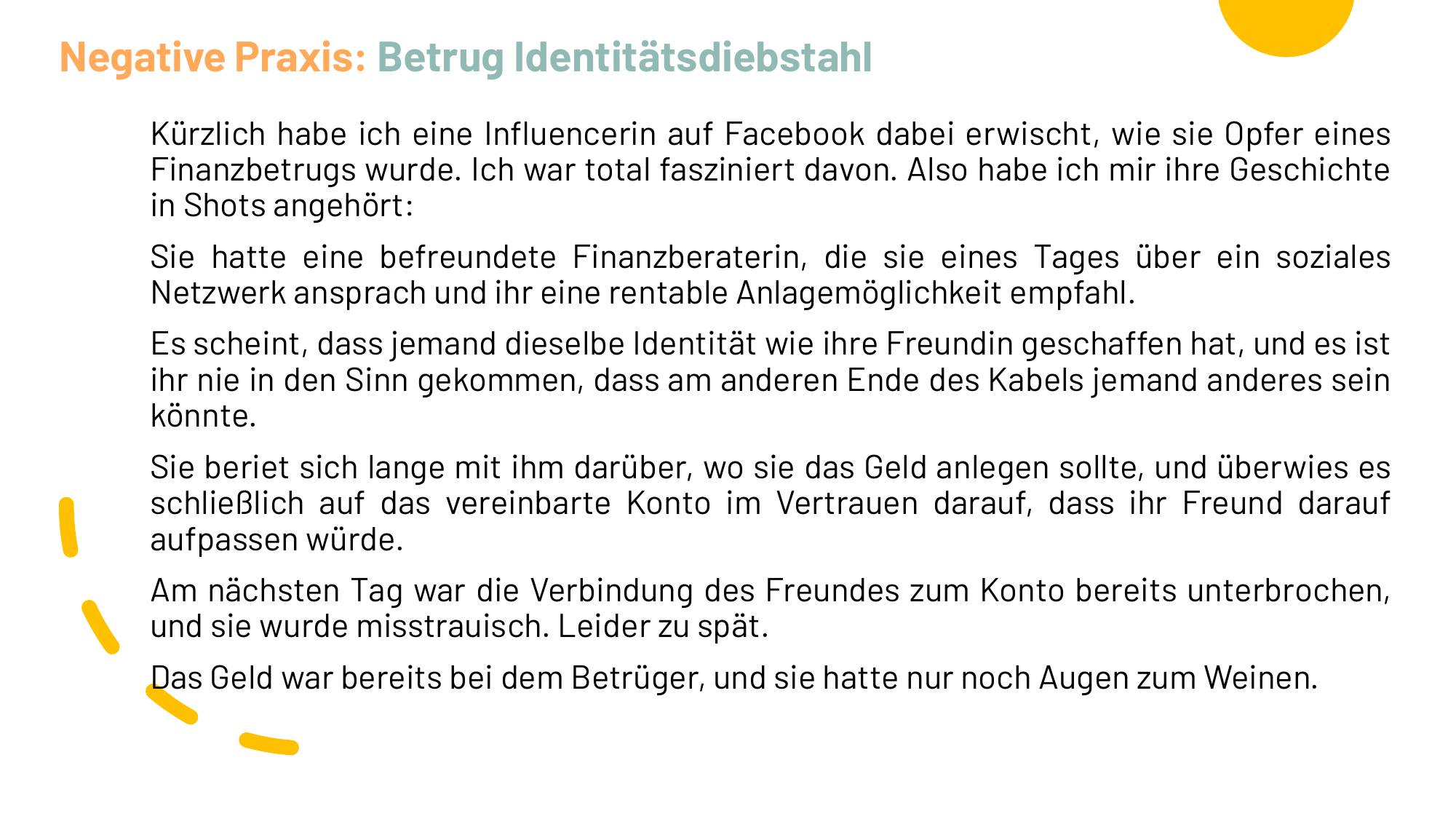

# Negative Praxis: Betrug Identitätsdiebstahl
Kürzlich habe ich eine Influencerin auf Facebook dabei erwischt, wie sie Opfer eines Finanzbetrugs wurde. Ich war total fasziniert davon. Also habe ich mir ihre Geschichte in Shots angehört:
Sie hatte eine befreundete Finanzberaterin, die sie eines Tages über ein soziales Netzwerk ansprach und ihr eine rentable Anlagemöglichkeit empfahl.
Es scheint, dass jemand dieselbe Identität wie ihre Freundin geschaffen hat, und es ist ihr nie in den Sinn gekommen, dass am anderen Ende des Kabels jemand anderes sein könnte.
Sie beriet sich lange mit ihm darüber, wo sie das Geld anlegen sollte, und überwies es schließlich auf das vereinbarte Konto im Vertrauen darauf, dass ihr Freund darauf aufpassen würde.
Am nächsten Tag war die Verbindung des Freundes zum Konto bereits unterbrochen, und sie wurde misstrauisch. Leider zu spät.
Das Geld war bereits bei dem Betrüger, und sie hatte nur noch Augen zum Weinen.